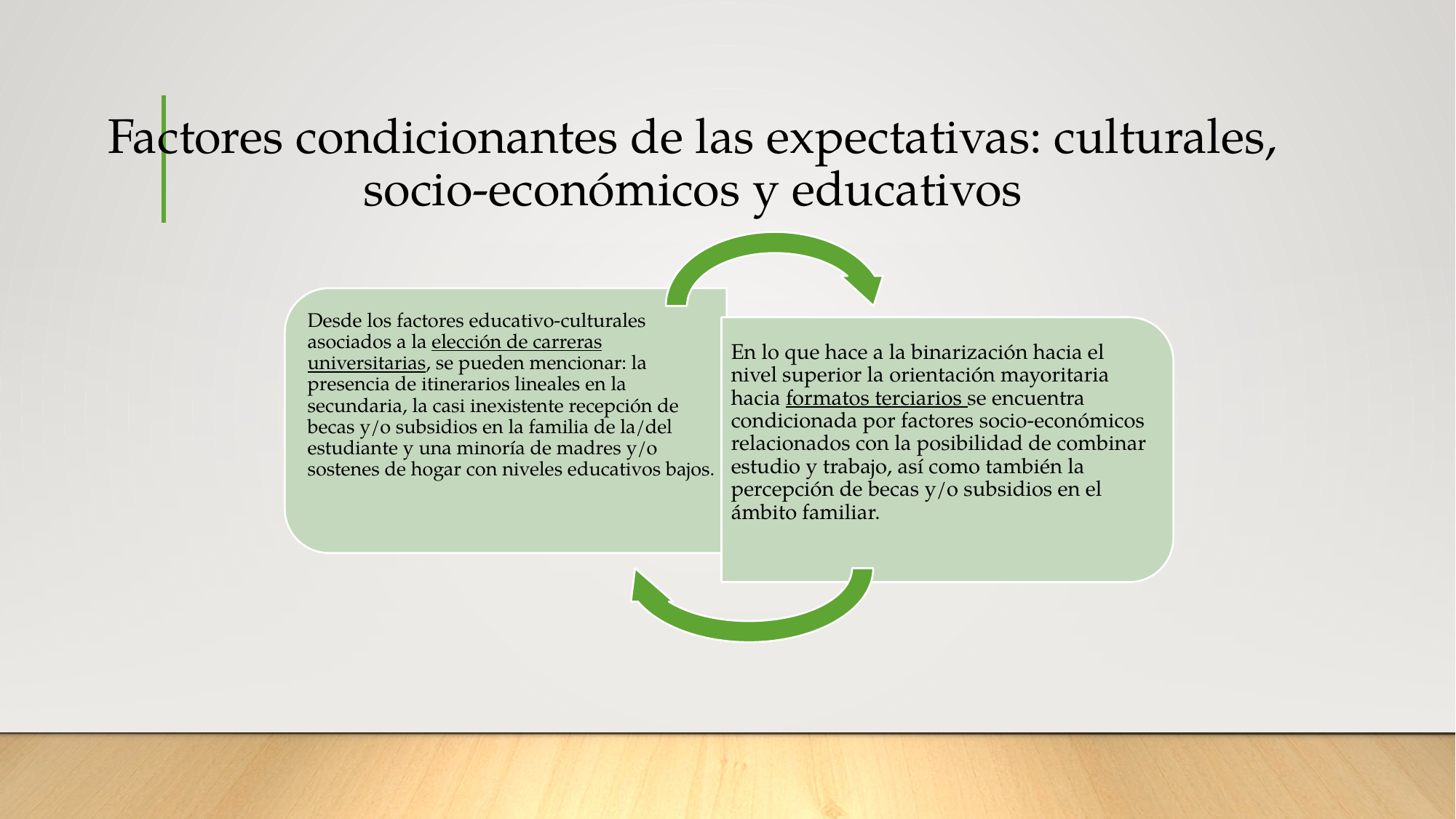

# Factores condicionantes de las expectativas: culturales, socio-económicos y educativos
Desde los factores educativo-culturales asociados a la elección de carreras universitarias, se pueden mencionar: la presencia de itinerarios lineales en la secundaria, la casi inexistente recepción de becas y/o subsidios en la familia de la/del estudiante y una minoría de madres y/o sostenes de hogar con niveles educativos bajos.
En lo que hace a la binarización hacia el nivel superior la orientación mayoritaria hacia formatos terciarios se encuentra condicionada por factores socio-económicos relacionados con la posibilidad de combinar estudio y trabajo, así como también la percepción de becas y/o subsidios en el ámbito familiar.